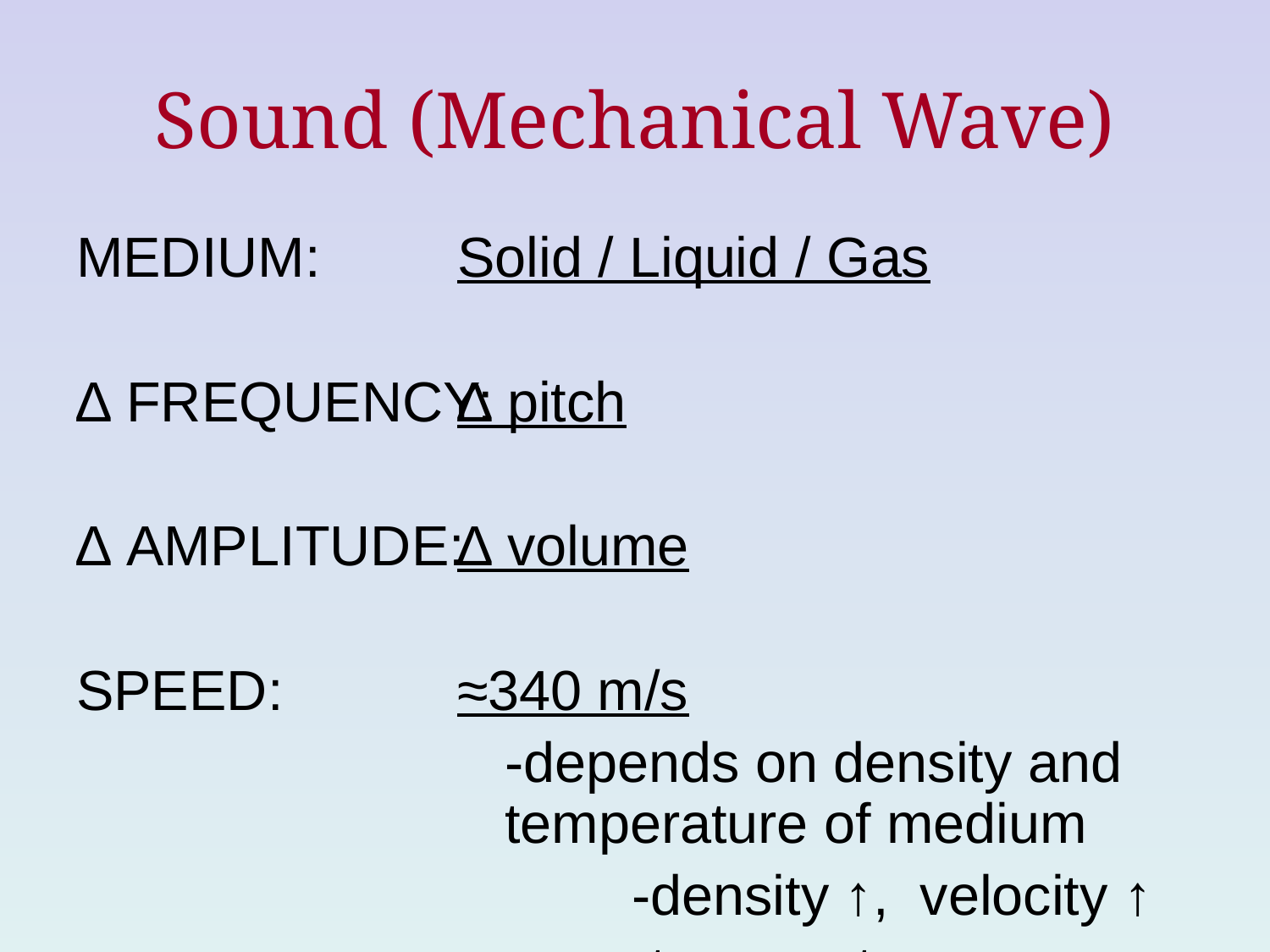

# Sound (Mechanical Wave)
MEDIUM:

∆ FREQUENCY:

∆ AMPLITUDE:

SPEED:
Solid / Liquid / Gas

∆ pitch

∆ volume

≈340 m/s
	-depends on density and temperature of medium
		-density ↑,  velocity ↑
		-temperature ↑, velocity ↑